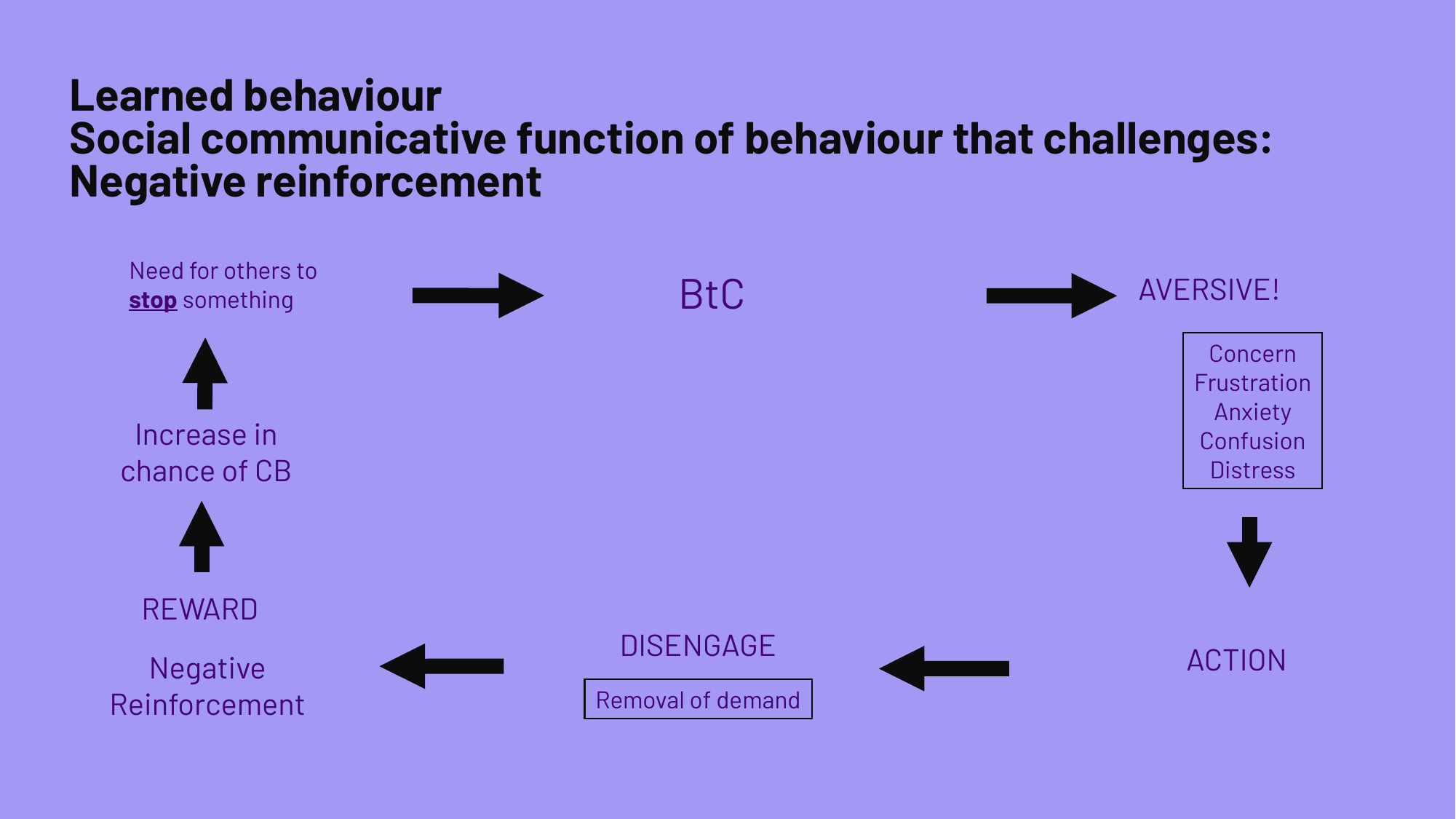

# Learned behaviour Social communicative function of behaviour that challenges: Negative reinforcement

BtC

Need for others to stop something
AVERSIVE!

Concern
Frustration
Anxiety
Confusion
Distress
Increase in
chance of CB

ACTION
REWARD
Negative
Reinforcement

DISENGAGE

Removal of demand